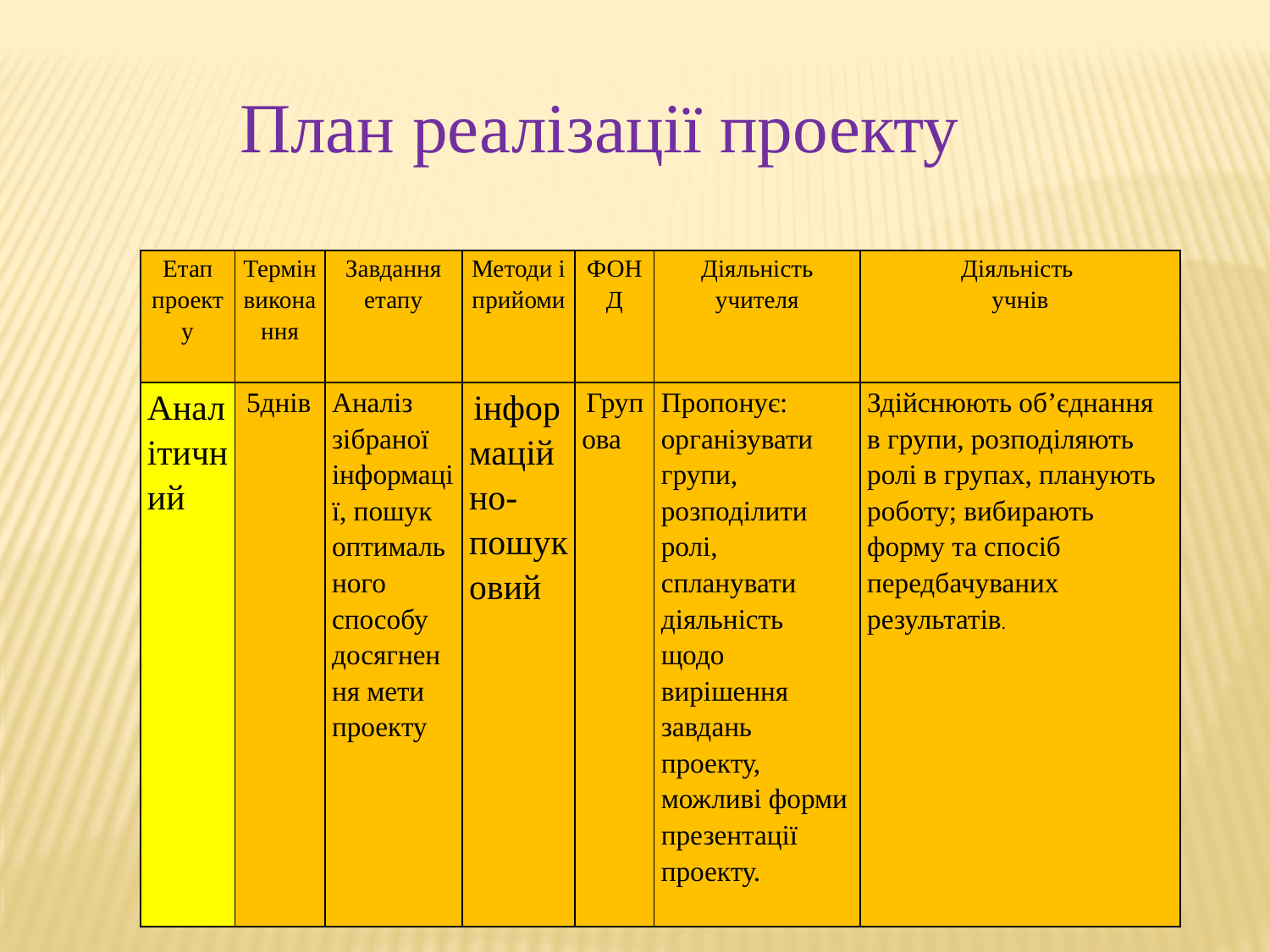

План реалізації проекту
| Етап проекту | Термін виконання | Завдання етапу | Методи і прийоми | ФОНД | Діяльність учителя | Діяльність учнів |
| --- | --- | --- | --- | --- | --- | --- |
| Аналітичний | 5днів | Аналіз зібраної інформації, пошук оптимального способу досягнення мети проекту | інформаційно-пошуковий | Групова | Пропонує: організувати групи, розподілити ролі, спланувати діяльність щодо вирішення завдань проекту, можливі форми презентації проекту. | Здійснюють об’єднання в групи, розподіляють ролі в групах, планують роботу; вибирають форму та спосіб передбачуваних результатів. |